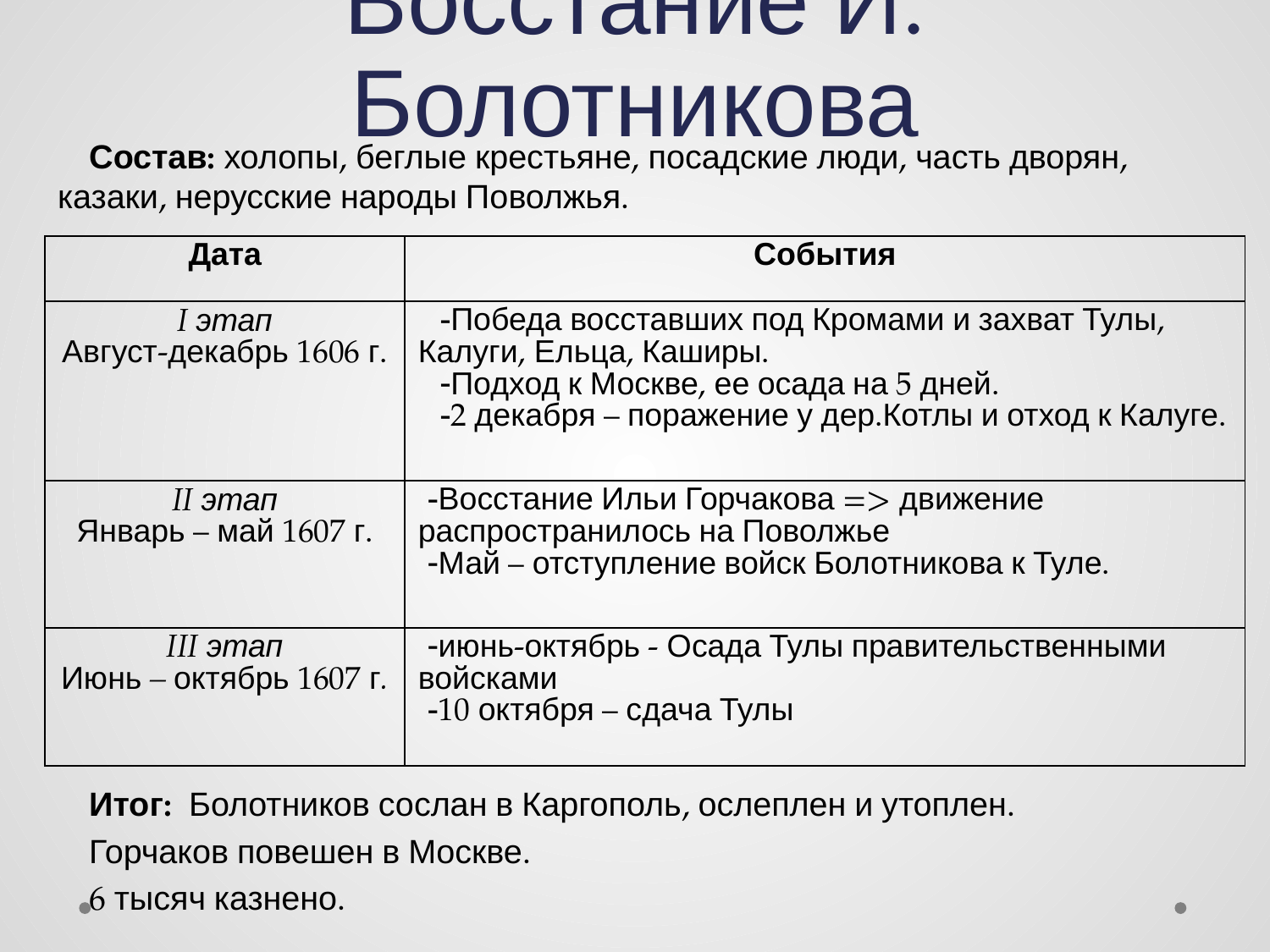

# Восстание И. Болотникова
Состав: холопы, беглые крестьяне, посадские люди, часть дворян, казаки, нерусские народы Поволжья.

Итог:  Болотников сослан в Каргополь, ослеплен и утоплен.
Горчаков повешен в Москве.
6 тысяч казнено.
| Дата | События |
| --- | --- |
| I этап Август-декабрь 1606 г. | Победа восставших под Кромами и захват Тулы, Калуги, Ельца, Каширы. Подход к Москве, ее осада на 5 дней. 2 декабря – поражение у дер.Котлы и отход к Калуге. |
| II этап Январь – май 1607 г. | Восстание Ильи Горчакова => движение распространилось на Поволжье Май – отступление войск Болотникова к Туле. |
| III этап Июнь – октябрь 1607 г. | июнь-октябрь - Осада Тулы правительственными войсками 10 октября – сдача Тулы |